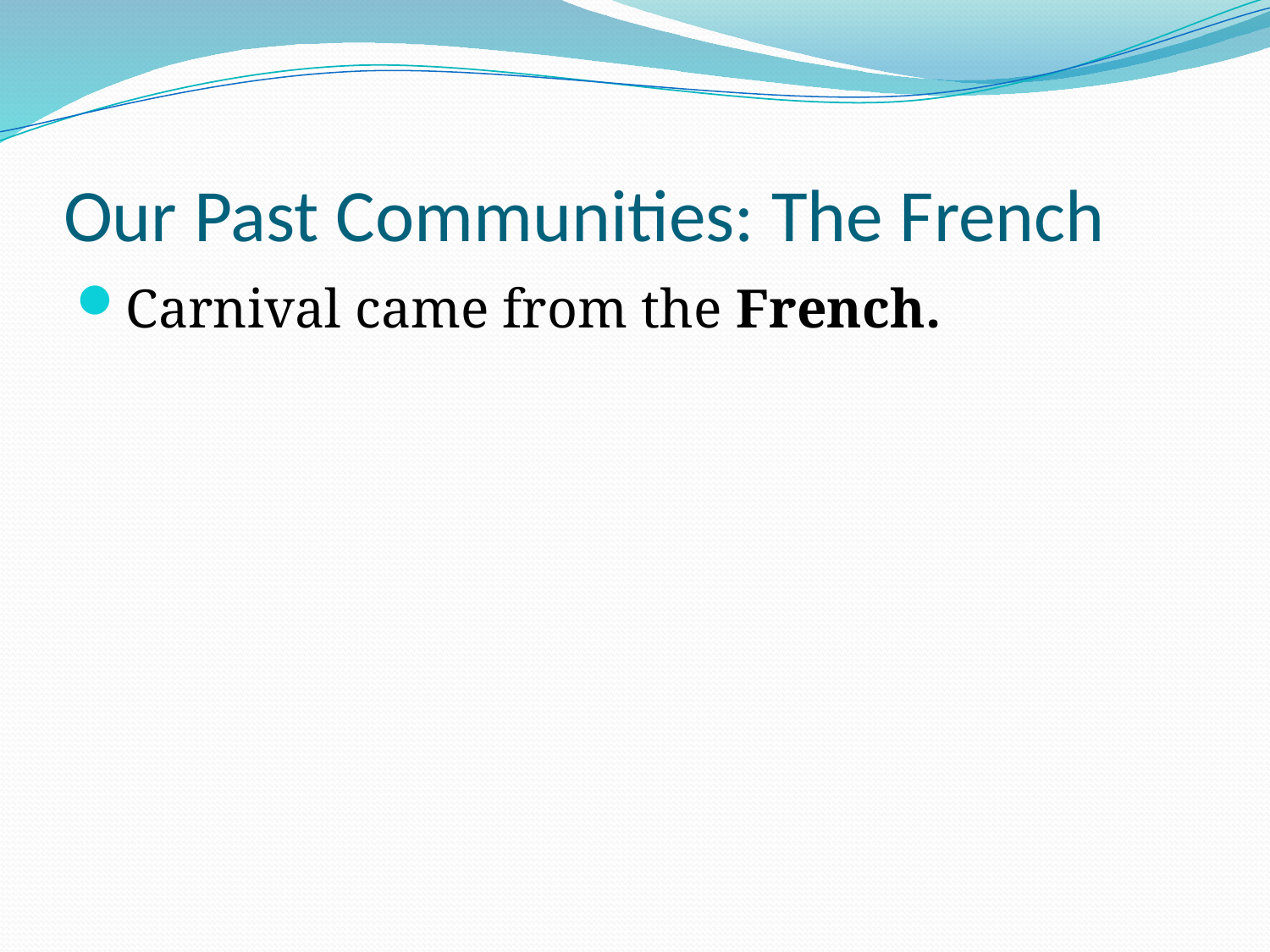

# Our Past Communities: The French
Carnival came from the French.